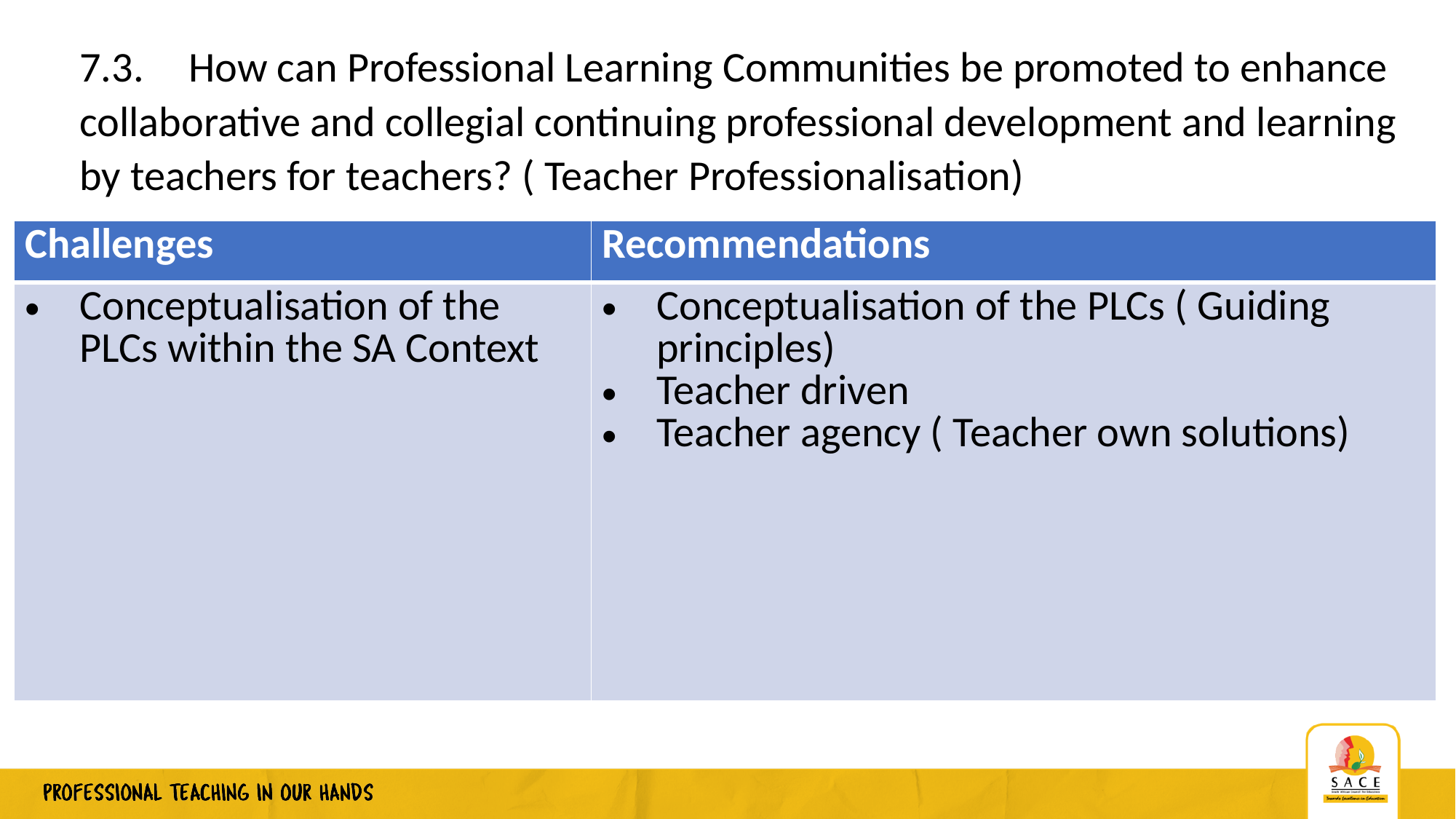

7.3.	How can Professional Learning Communities be promoted to enhance collaborative and collegial continuing professional development and learning by teachers for teachers? ( Teacher Professionalisation)
| Challenges | Recommendations |
| --- | --- |
| Conceptualisation of the PLCs within the SA Context | Conceptualisation of the PLCs ( Guiding principles) Teacher driven Teacher agency ( Teacher own solutions) |